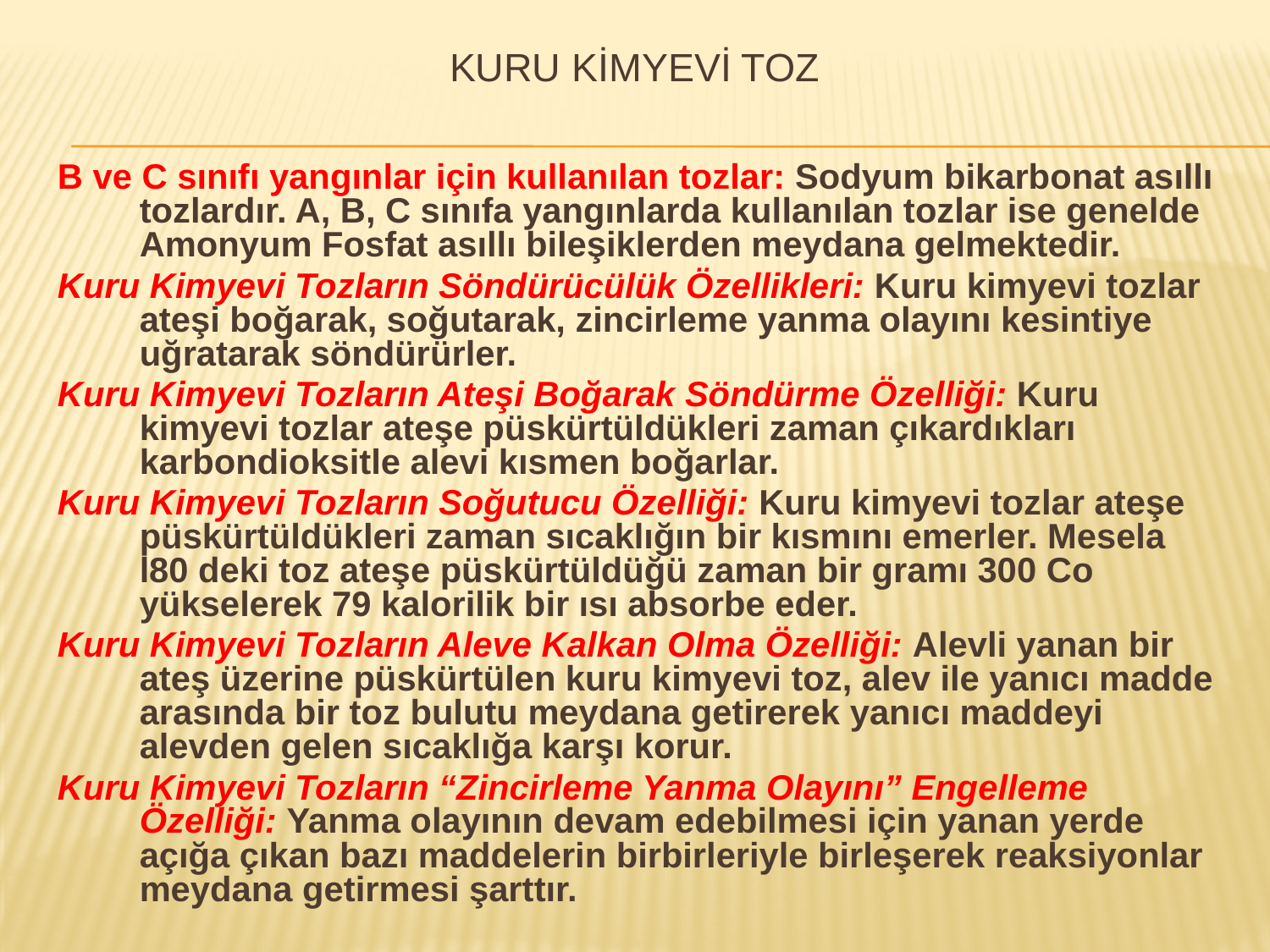

# Kuru Kimyevi Toz
B ve C sınıfı yangınlar için kullanılan tozlar: Sodyum bikarbonat asıllı tozlardır. A, B, C sınıfa yangınlarda kul­lanılan tozlar ise genelde Amonyum Fosfat asıllı bileşiklerden meydana gelmektedir.
Kuru Kimyevi Tozların Söndürücülük Özellikleri: Kuru kimyevi tozlar ateşi boğarak, soğutarak, zincirleme yanma olayını kesintiye uğratarak söndürürler.
Kuru Kimyevi Tozların Ateşi Boğarak Söndür­me Özelliği: Kuru kimyevi tozlar ateşe püskürtüldükleri zaman çıkardıkları karbondioksitle alevi kısmen boğarlar.
Kuru Kimyevi Tozların Soğutucu Özelliği: Kuru kimyevi tozlar ateşe püskürtüldükleri zaman sıcaklığın bir kısmını emerler. Mesela l80 deki toz ate­şe püskürtüldüğü zaman bir gramı 300 Co yükselerek 79 kalorilik bir ısı absorbe eder.
Kuru Kimyevi Tozların Aleve Kalkan Olma Özelliği: Alevli yanan bir ateş üzerine püskürtülen kuru kimyevi toz, alev ile yanıcı madde arasında bir toz bulutu meydana getirerek yanıcı maddeyi alevden gelen sıcaklığa karşı korur.
Kuru Kimyevi Tozların “Zincirleme Yanma Olayını” Engelleme Özelliği: Yanma olayının devam edebilmesi için ya­nan yerde açığa çıkan bazı maddelerin birbirleriyle birleşerek reaksiyonlar meydana getirmesi şarttır.